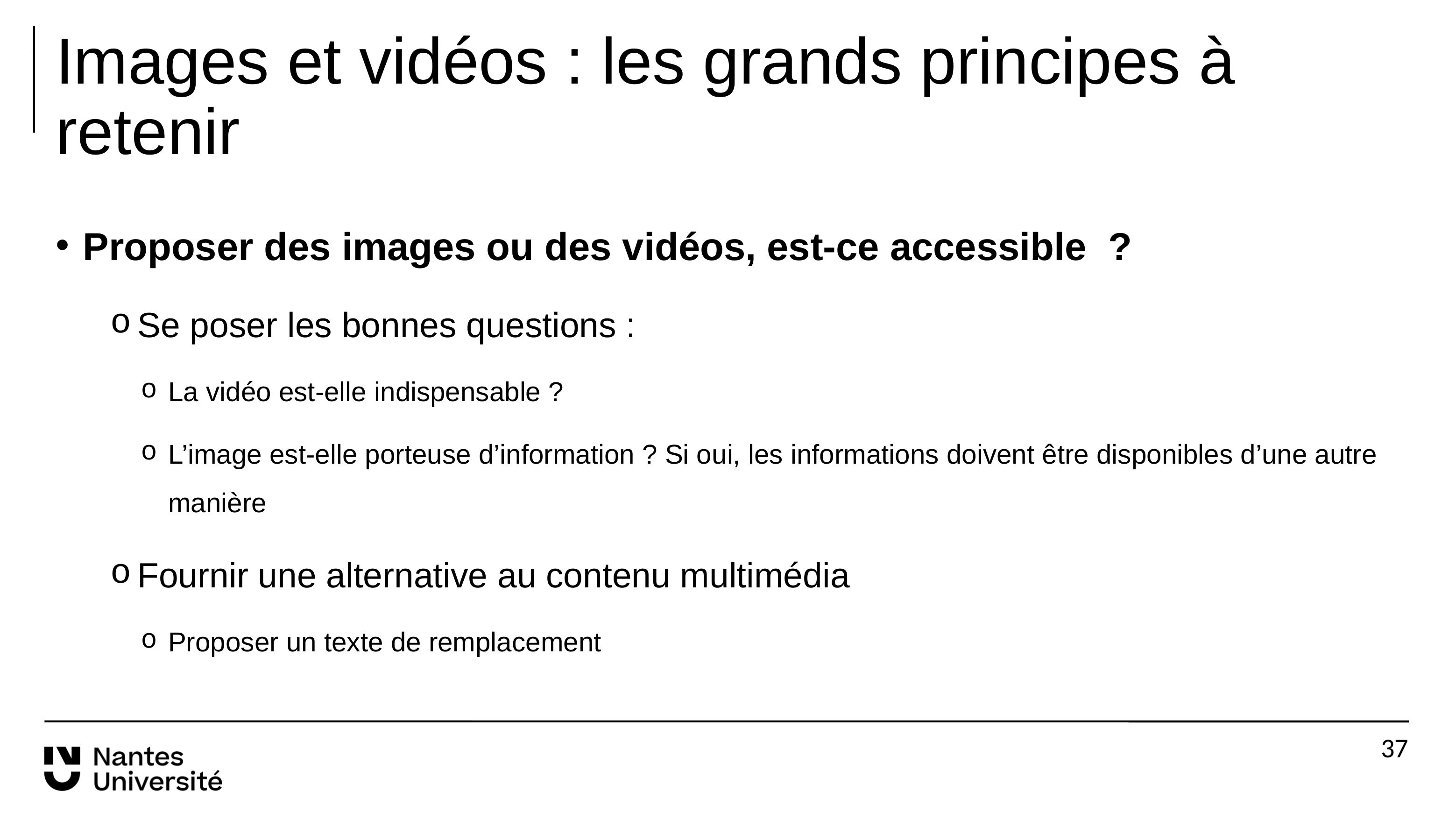

# Images et vidéos : les grands principes à retenir
Proposer des images ou des vidéos, est-ce accessible  ?
Se poser les bonnes questions :
La vidéo est-elle indispensable ?
L’image est-elle porteuse d’information ? Si oui, les informations doivent être disponibles d’une autre manière
Fournir une alternative au contenu multimédia
Proposer un texte de remplacement